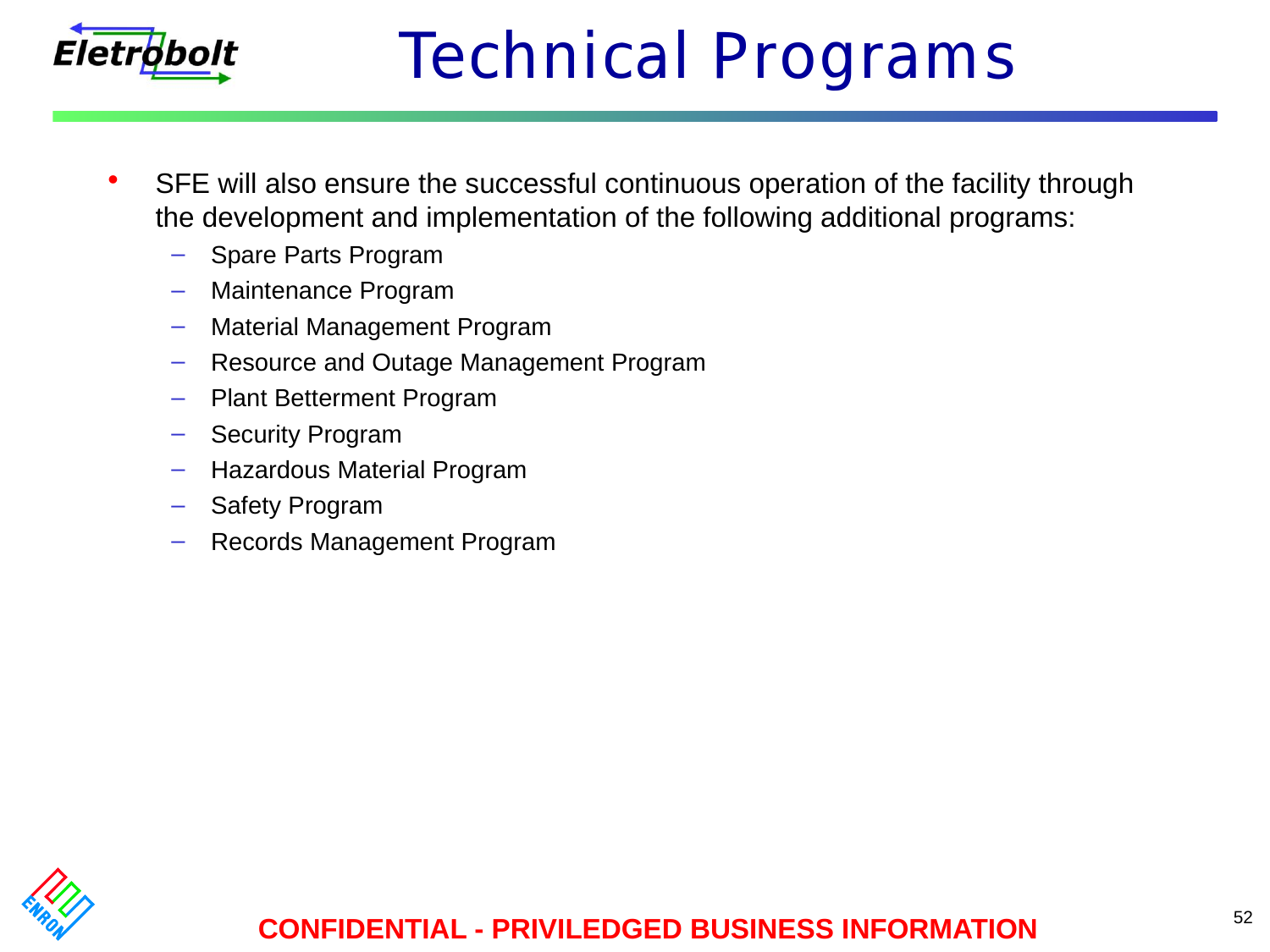

# Technical Programs
SFE will also ensure the successful continuous operation of the facility through the development and implementation of the following additional programs:
Spare Parts Program
Maintenance Program
Material Management Program
Resource and Outage Management Program
Plant Betterment Program
Security Program
Hazardous Material Program
Safety Program
Records Management Program